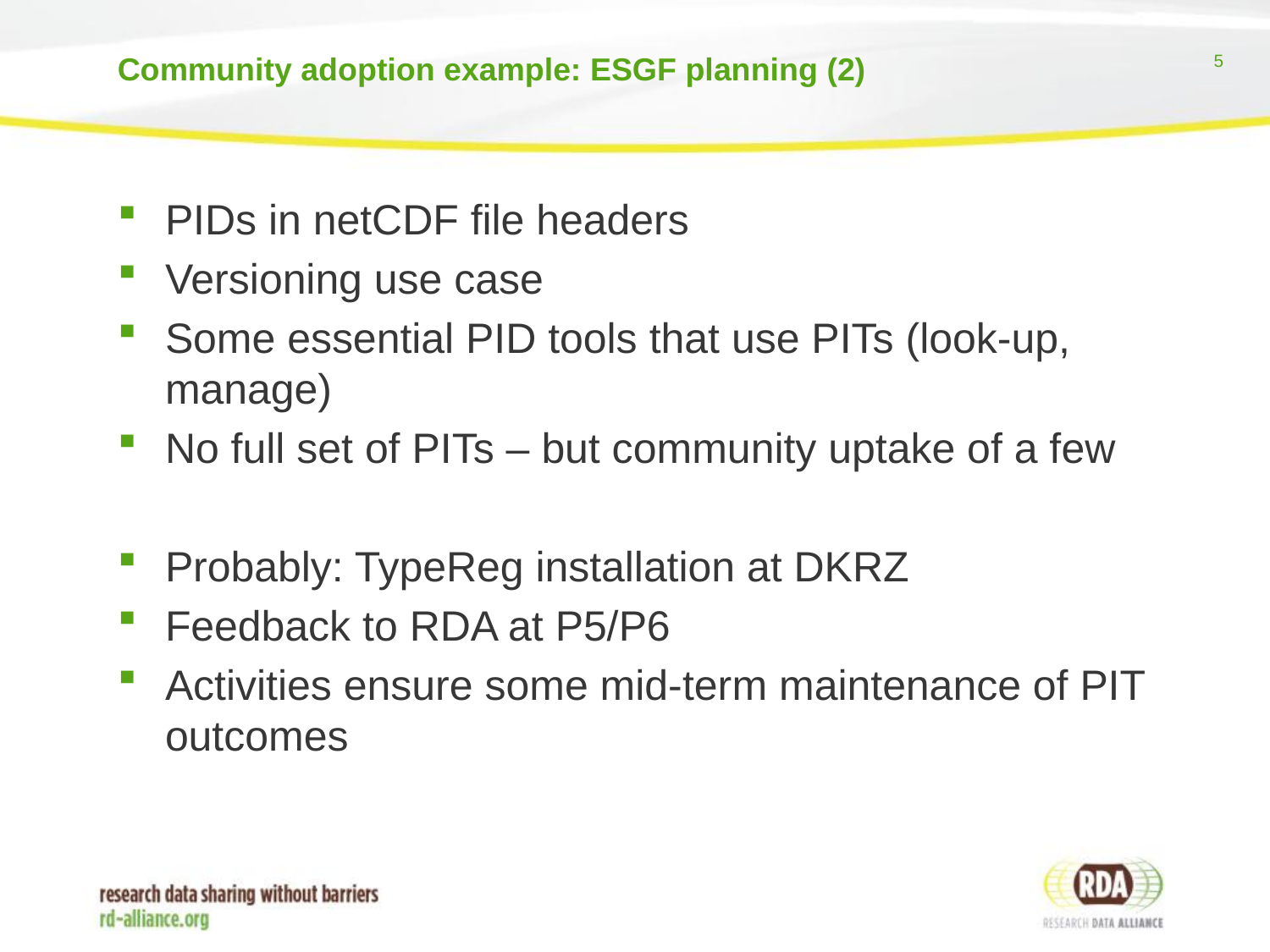

# Community adoption example: ESGF planning (2)
PIDs in netCDF file headers
Versioning use case
Some essential PID tools that use PITs (look-up, manage)
No full set of PITs – but community uptake of a few

Probably: TypeReg installation at DKRZ
Feedback to RDA at P5/P6
Activities ensure some mid-term maintenance of PIT outcomes